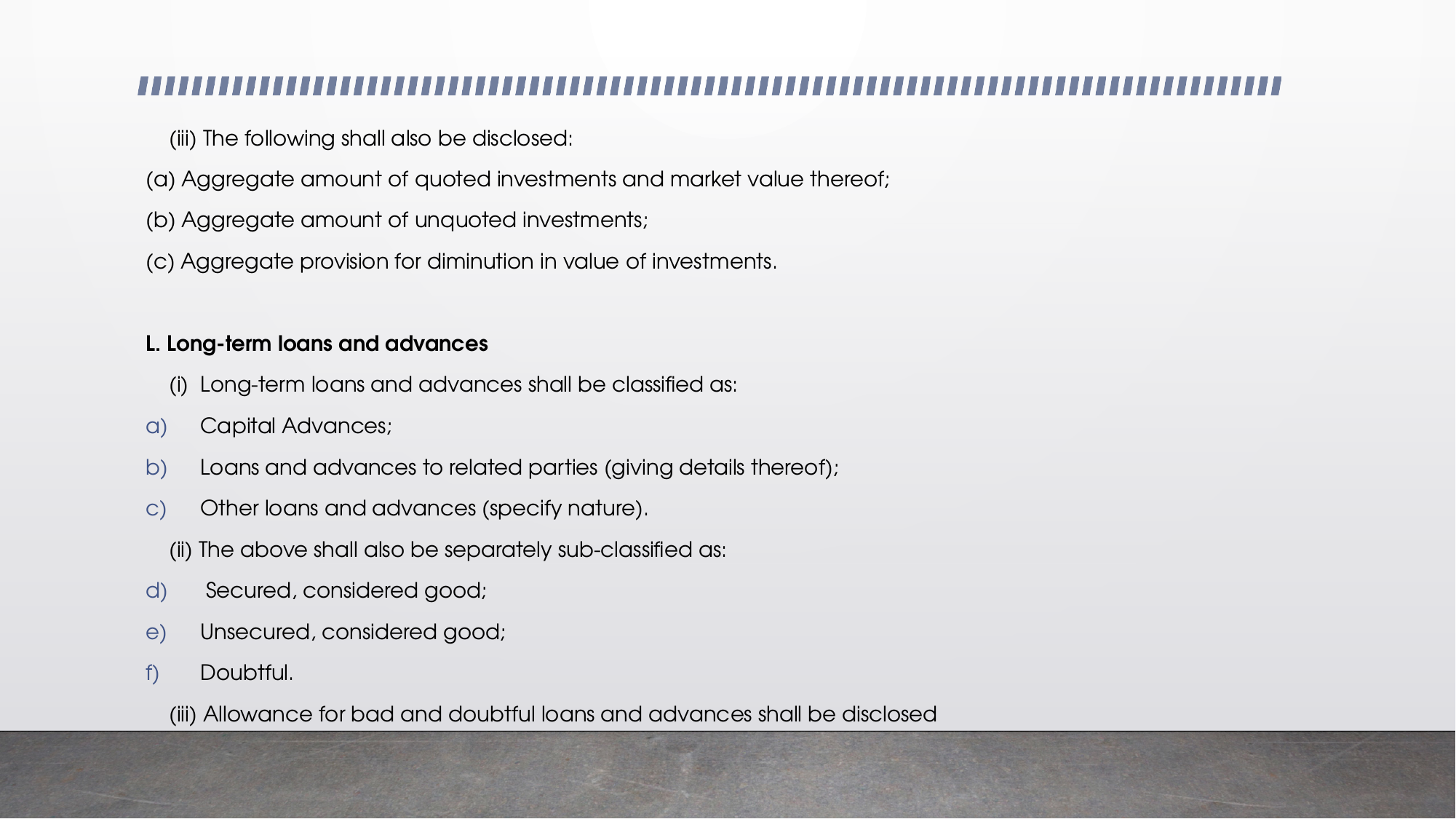

(iii) The following shall also be disclosed:
(a) Aggregate amount of quoted investments and market value thereof;
(b) Aggregate amount of unquoted investments;
(c) Aggregate provision for diminution in value of investments.

L. Long-term loans and advances
    (i)  Long-term loans and advances shall be classified as:
Capital Advances;
Loans and advances to related parties (giving details thereof);
Other loans and advances (specify nature).
    (ii) The above shall also be separately sub-classified as:
 Secured, considered good;
Unsecured, considered good;
Doubtful.
    (iii) Allowance for bad and doubtful loans and advances shall be disclosed